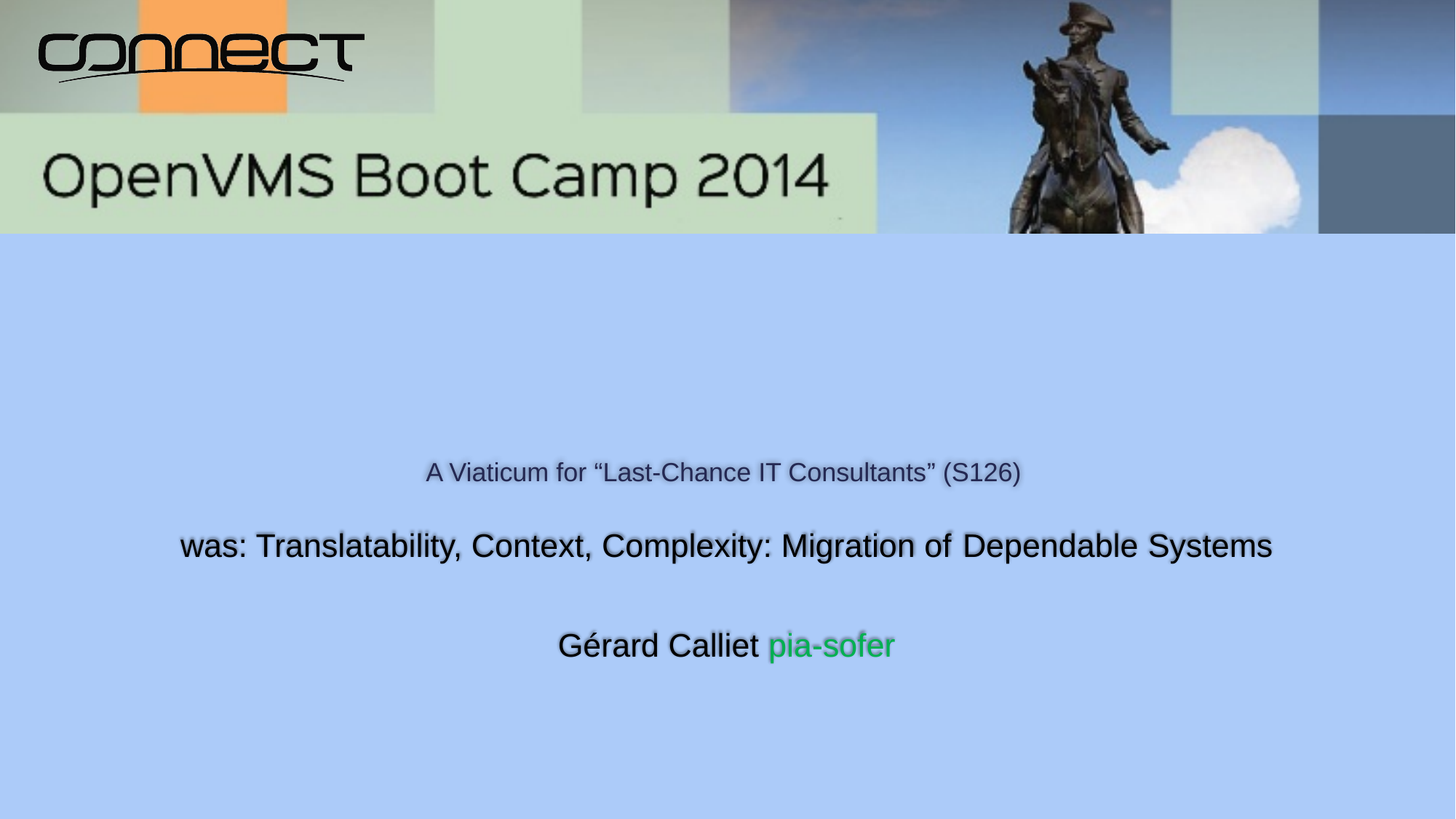

# A Viaticum for “Last-Chance IT Consultants” (S126)
was: Translatability, Context, Complexity: Migration of Dependable Systems

Gérard Calliet pia-sofer